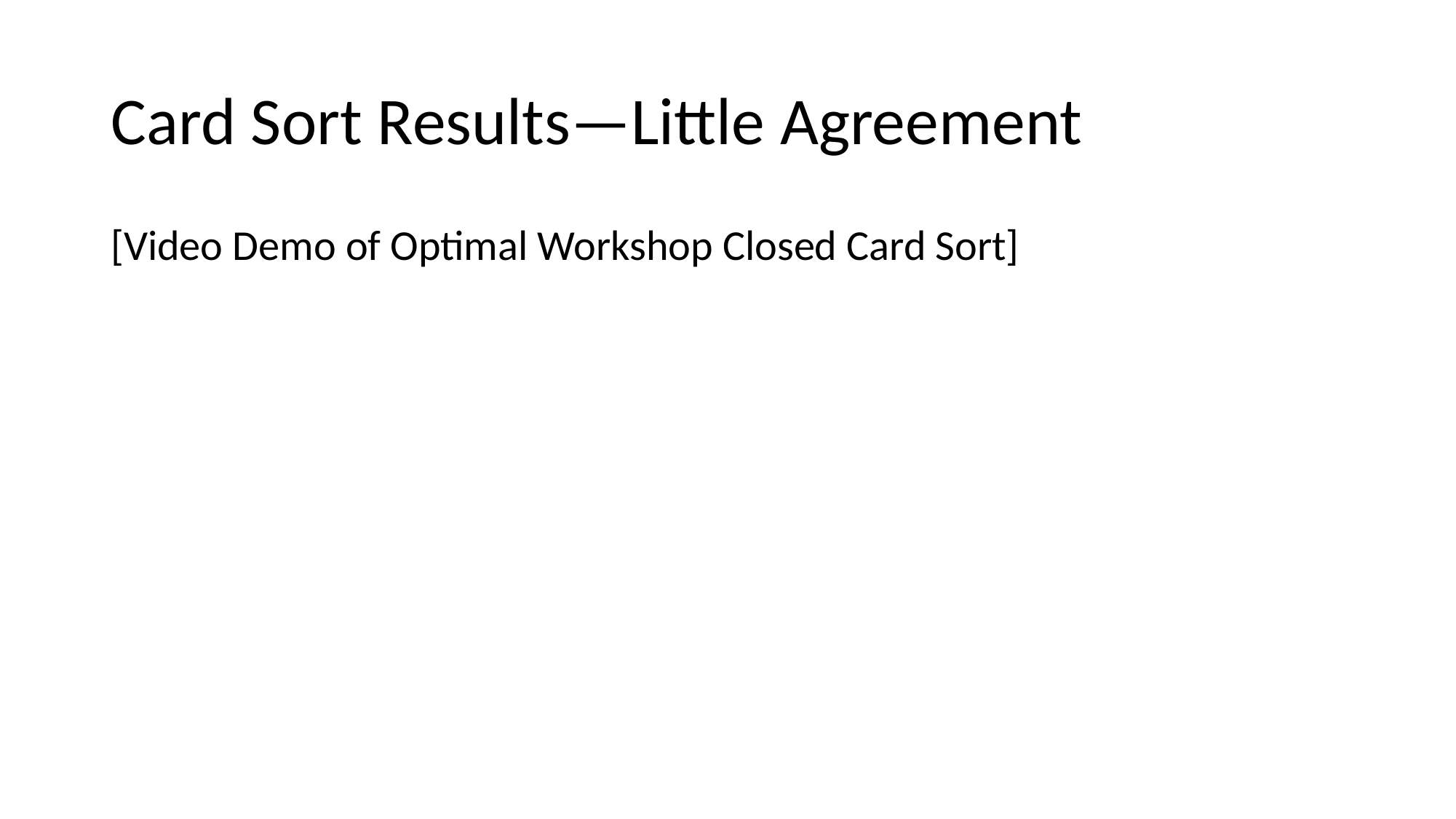

# Card Sort Results—Little Agreement
[Video Demo of Optimal Workshop Closed Card Sort]